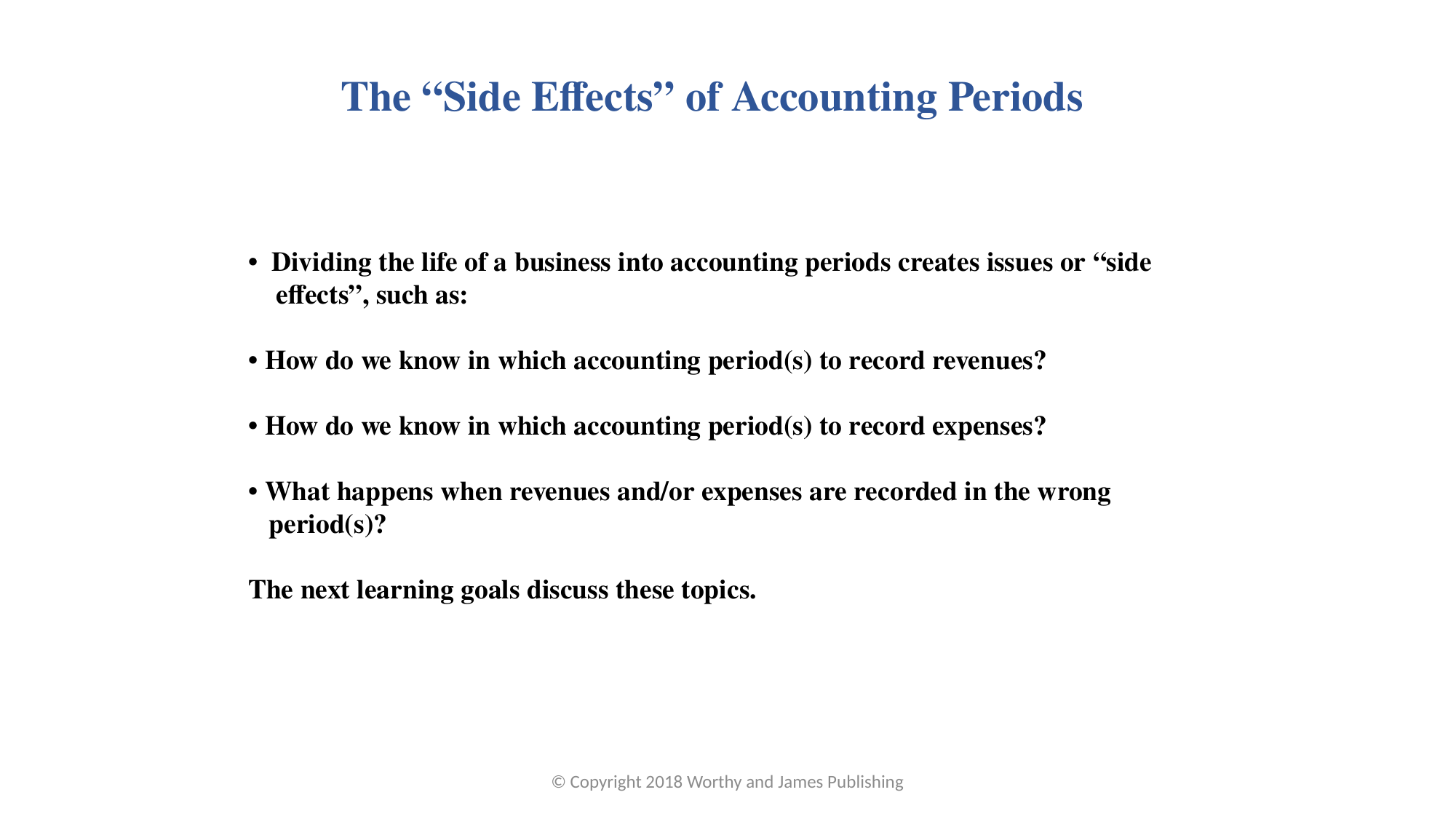

The “Side Effects” of Accounting Periods
•  Dividing the life of a business into accounting periods creates issues or “side
    effects”, such as:

• How do we know in which accounting period(s) to record revenues?

• How do we know in which accounting period(s) to record expenses?

• What happens when revenues and/or expenses are recorded in the wrong
   period(s)?

The next learning goals discuss these topics.

© Copyright 2018 Worthy and James Publishing